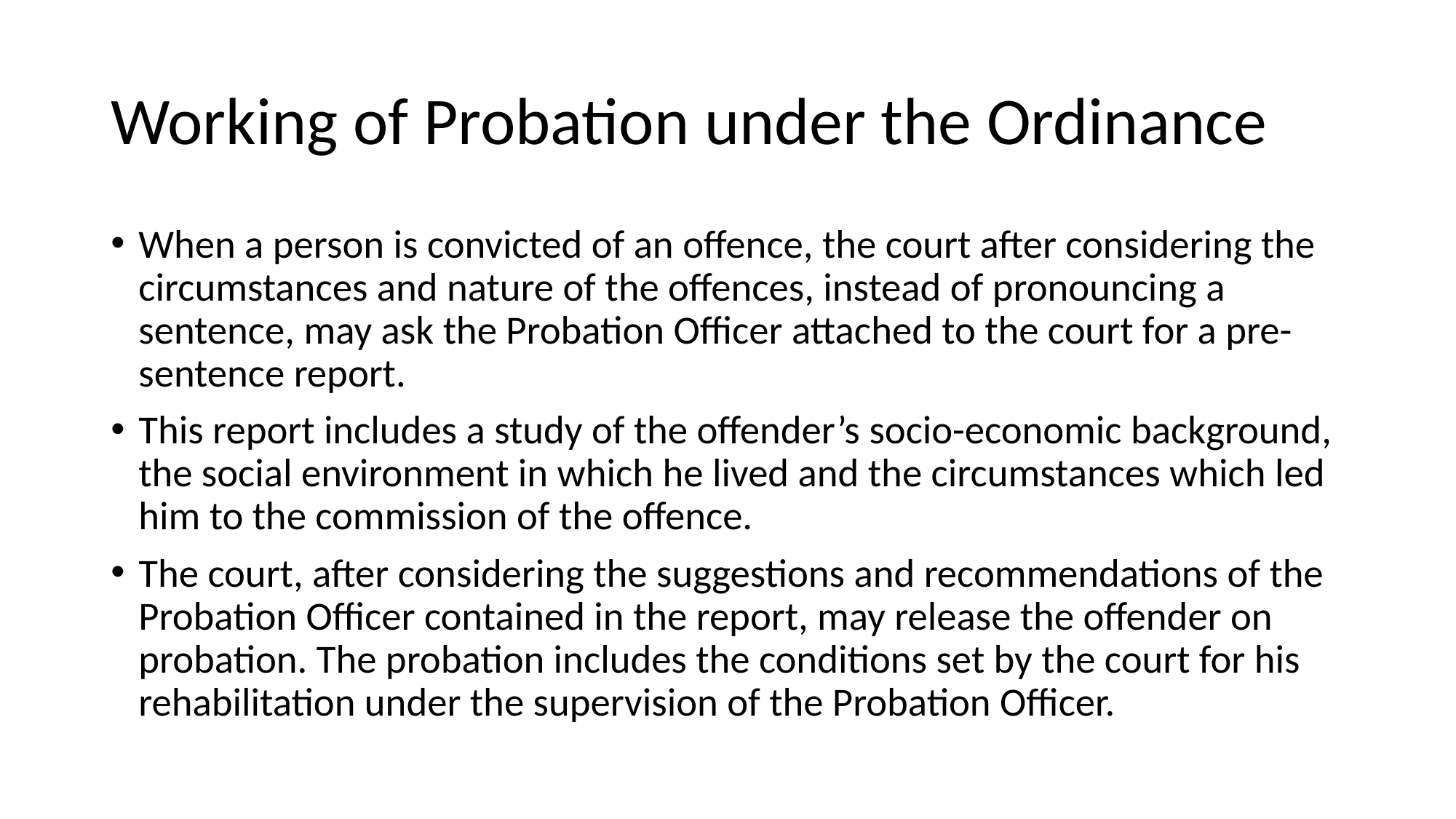

# Working of Probation under the Ordinance
When a person is convicted of an offence, the court after considering the circumstances and nature of the offences, instead of pronouncing a sentence, may ask the Probation Officer attached to the court for a pre-sentence report.
This report includes a study of the offender’s socio-economic background, the social environment in which he lived and the circumstances which led him to the commission of the offence.
The court, after considering the suggestions and recommendations of the Probation Officer contained in the report, may release the offender on probation. The probation includes the conditions set by the court for his rehabilitation under the supervision of the Probation Officer.